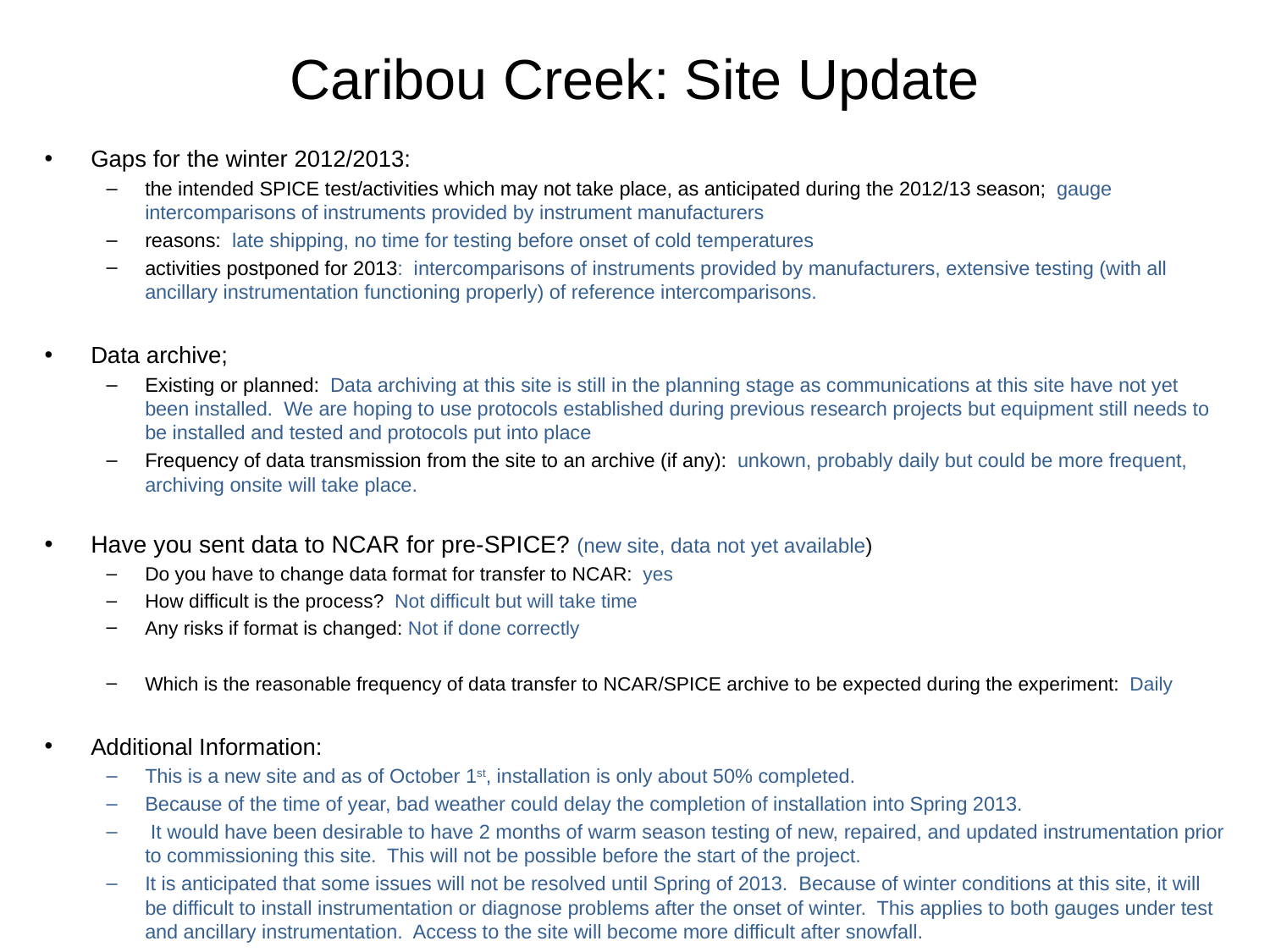

# Caribou Creek: Site Update
Gaps for the winter 2012/2013:
the intended SPICE test/activities which may not take place, as anticipated during the 2012/13 season;  gauge intercomparisons of instruments provided by instrument manufacturers
reasons:  late shipping, no time for testing before onset of cold temperatures
activities postponed for 2013:  intercomparisons of instruments provided by manufacturers, extensive testing (with all ancillary instrumentation functioning properly) of reference intercomparisons.

Data archive;
Existing or planned:  Data archiving at this site is still in the planning stage as communications at this site have not yet been installed.  We are hoping to use protocols established during previous research projects but equipment still needs to be installed and tested and protocols put into place
Frequency of data transmission from the site to an archive (if any):  unkown, probably daily but could be more frequent, archiving onsite will take place.

Have you sent data to NCAR for pre-SPICE? (new site, data not yet available)
Do you have to change data format for transfer to NCAR:  yes
How difficult is the process?  Not difficult but will take time
Any risks if format is changed: Not if done correctly

Which is the reasonable frequency of data transfer to NCAR/SPICE archive to be expected during the experiment:  Daily

Additional Information:
This is a new site and as of October 1st, installation is only about 50% completed.
Because of the time of year, bad weather could delay the completion of installation into Spring 2013.
 It would have been desirable to have 2 months of warm season testing of new, repaired, and updated instrumentation prior to commissioning this site.  This will not be possible before the start of the project.
It is anticipated that some issues will not be resolved until Spring of 2013.  Because of winter conditions at this site, it will be difficult to install instrumentation or diagnose problems after the onset of winter.  This applies to both gauges under test and ancillary instrumentation.  Access to the site will become more difficult after snowfall.